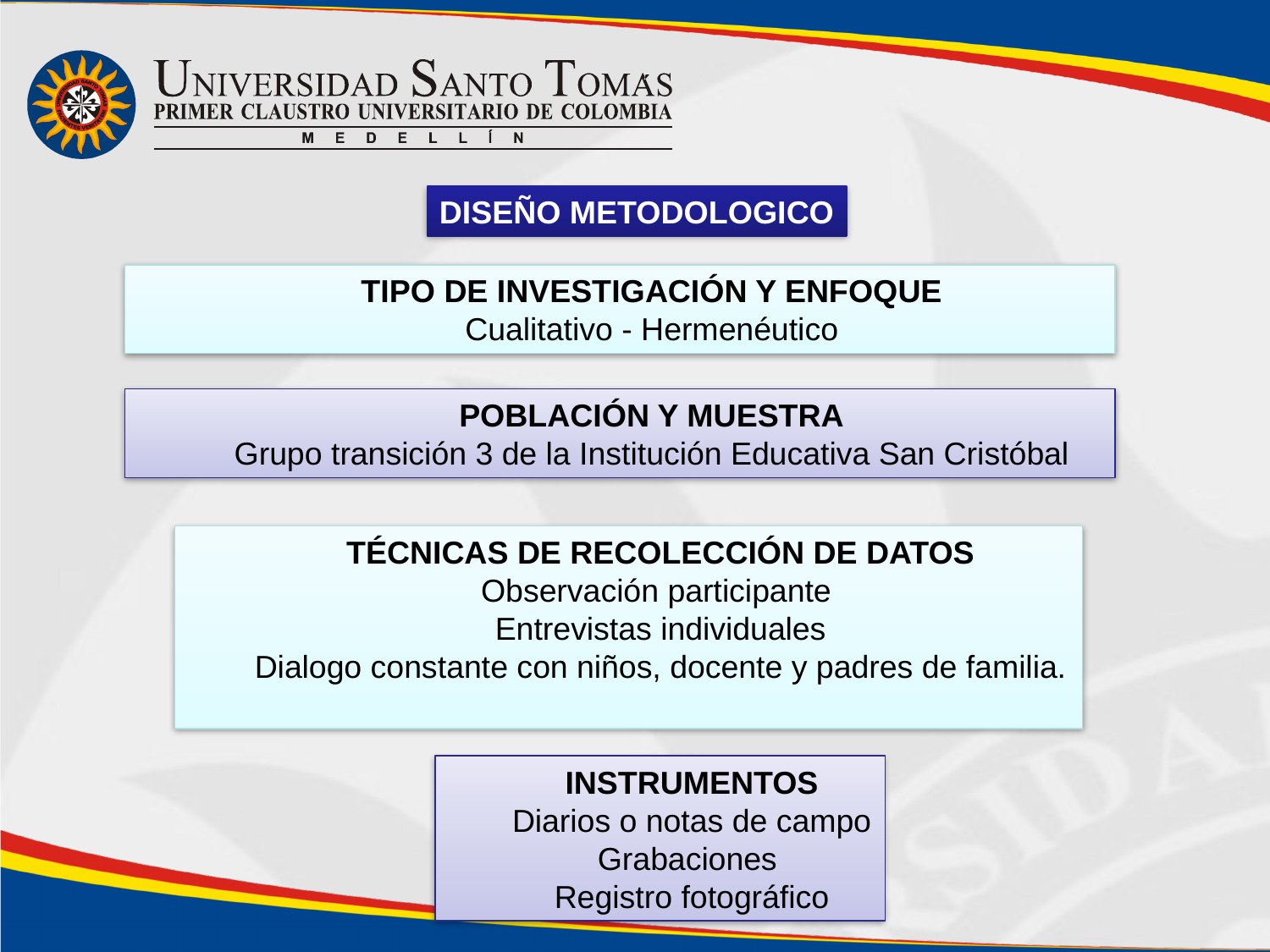

DISEÑO METODOLOGICO
TIPO DE INVESTIGACIÓN Y ENFOQUE
Cualitativo - Hermenéutico
POBLACIÓN Y MUESTRA
Grupo transición 3 de la Institución Educativa San Cristóbal
TÉCNICAS DE RECOLECCIÓN DE DATOS
Observación participante
Entrevistas individuales
Dialogo constante con niños, docente y padres de familia.

INSTRUMENTOS
Diarios o notas de campo
Grabaciones
Registro fotográfico